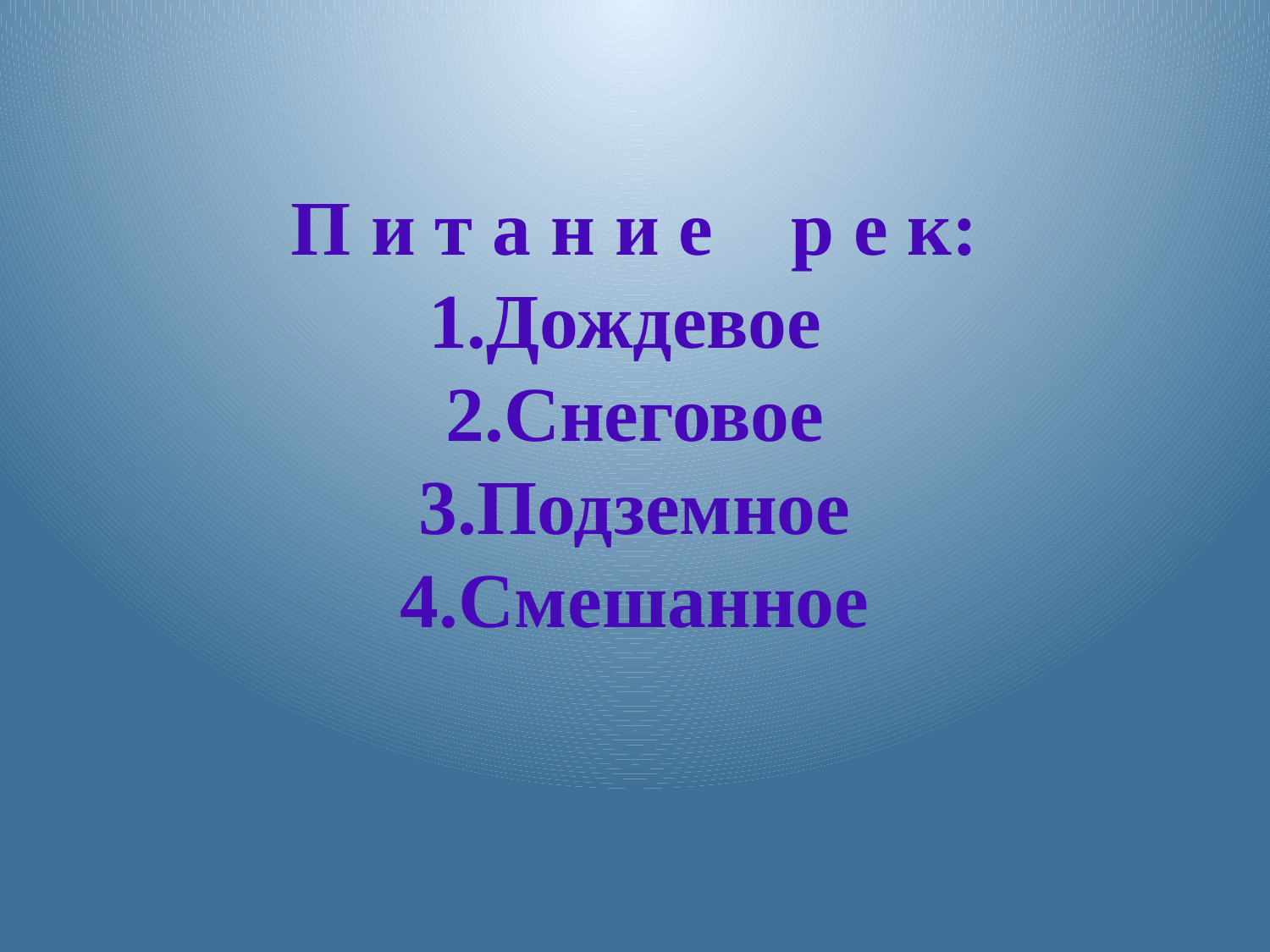

# П и т а н и е    р е к: 1.Дождевое 2.Снеговое 3.Подземное 4.Смешанное